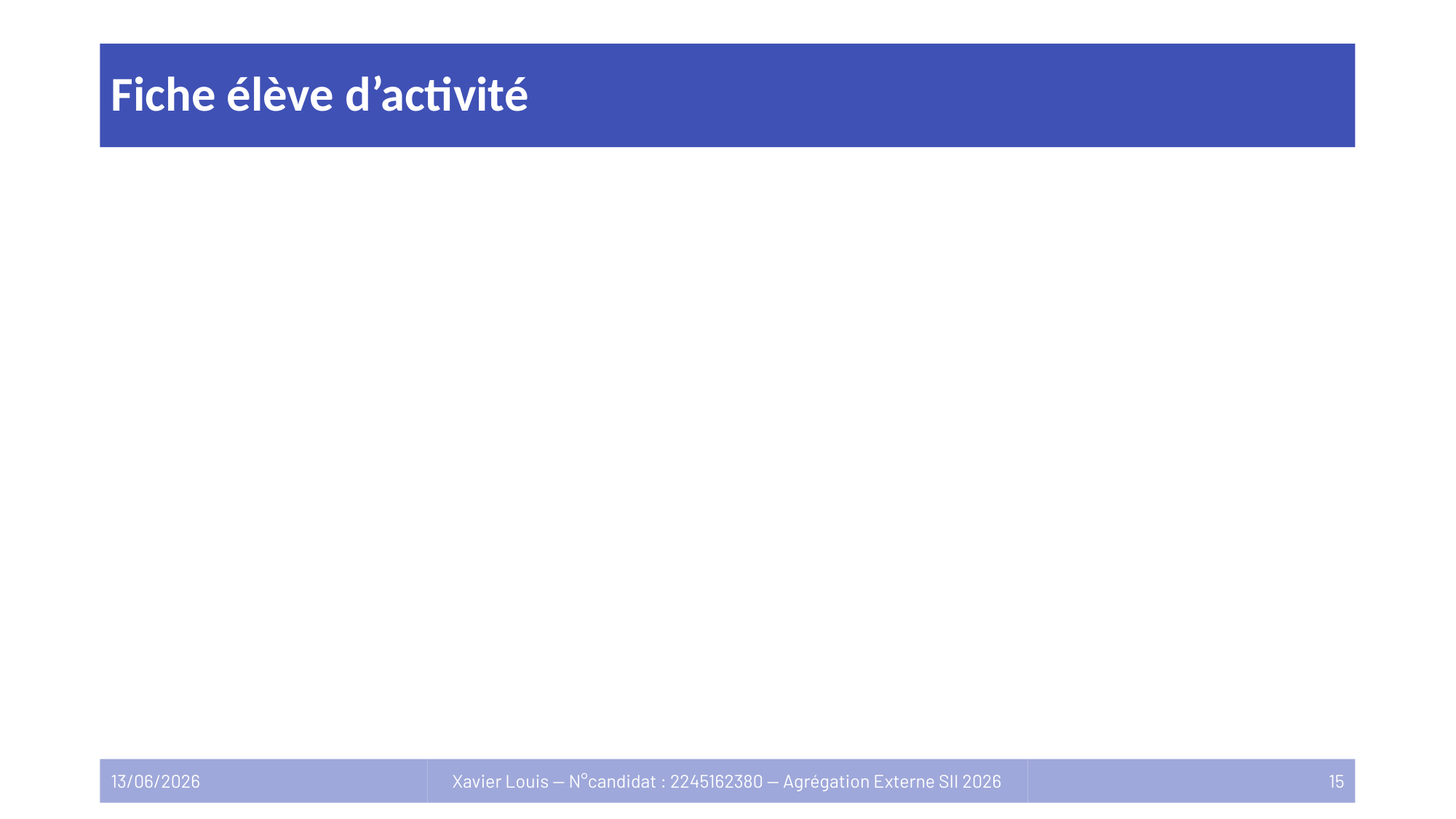

# Fiche élève d’activité

13/06/2026
Xavier Louis — N°candidat : 2245162380 — Agrégation Externe SII 2026
15